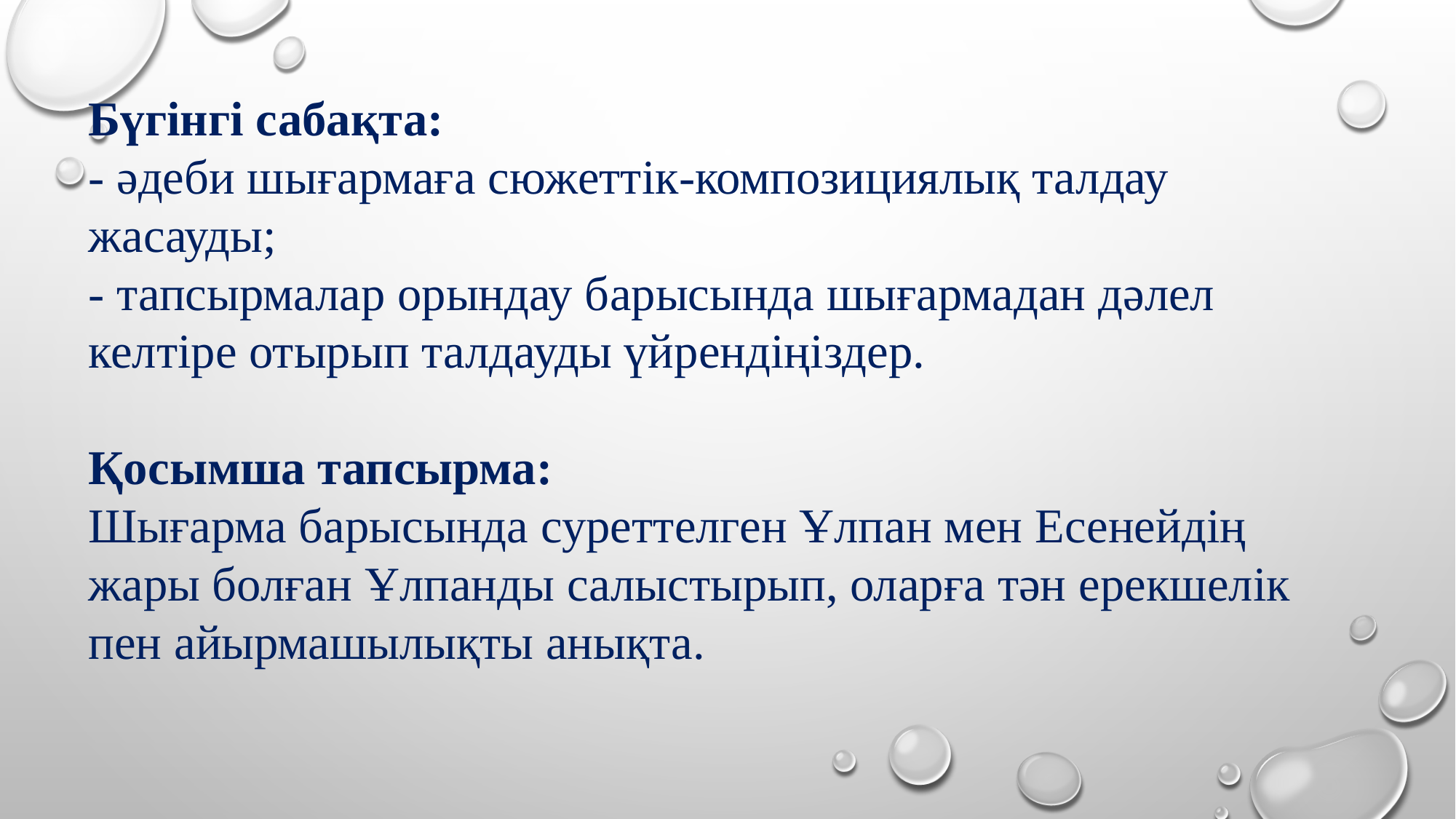

Бүгінгі сабақта:
- әдеби шығармаға сюжеттік-композициялық талдау жасауды;
- тапсырмалар орындау барысында шығармадан дәлел келтіре отырып талдауды үйрендіңіздер.

Қосымша тапсырма:
Шығарма барысында суреттелген Ұлпан мен Есенейдің жары болған Ұлпанды салыстырып, оларға тән ерекшелік пен айырмашылықты анықта.